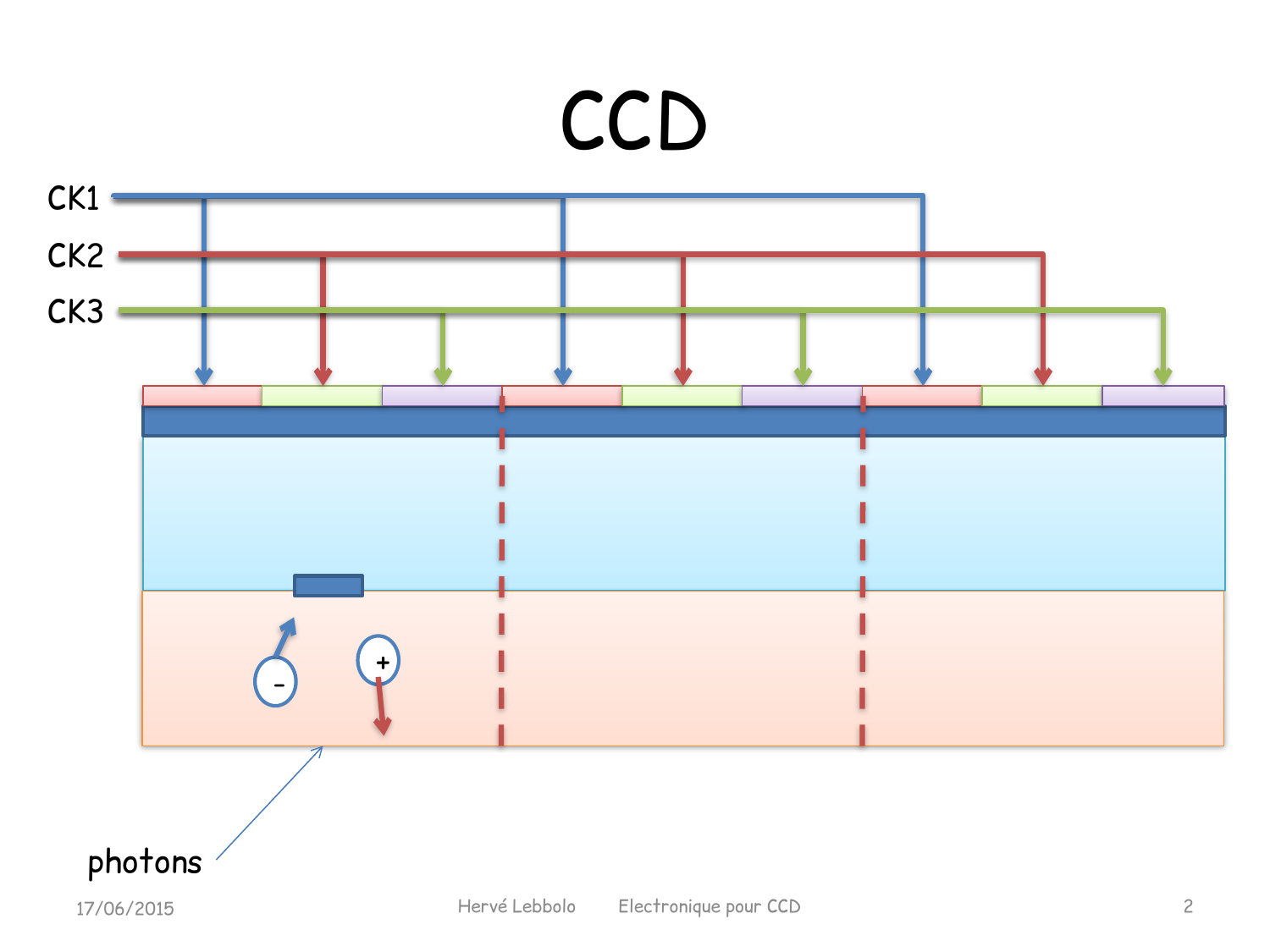

# CCD
CK1
CK2
CK3

+
-
photons
17/06/2015
Hervé Lebbolo        Electronique pour CCD
2